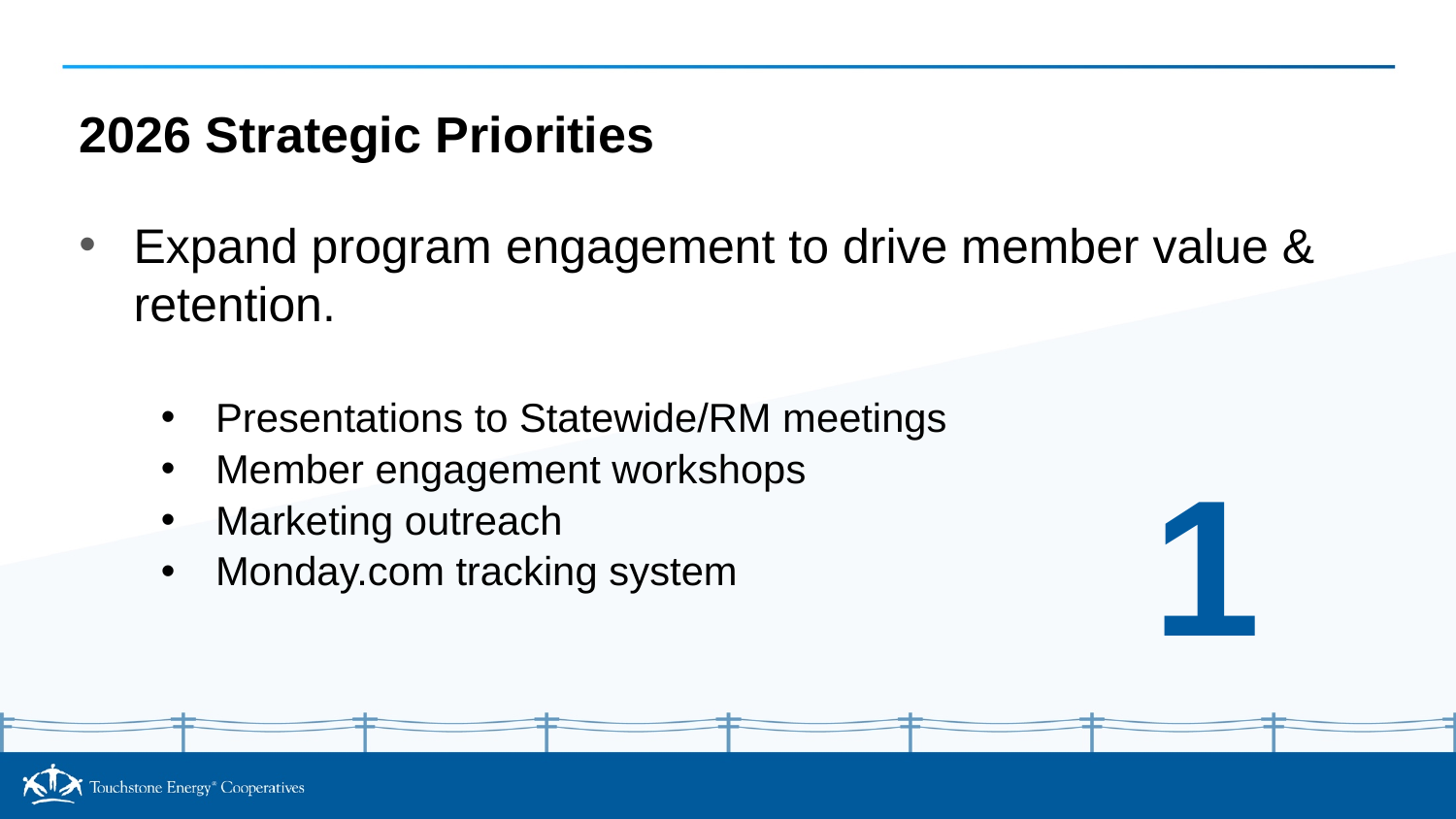

2026 Strategic Priorities
Expand program engagement to drive member value & retention.

Presentations to Statewide/RM meetings
Member engagement workshops
Marketing outreach
Monday.com tracking system

1